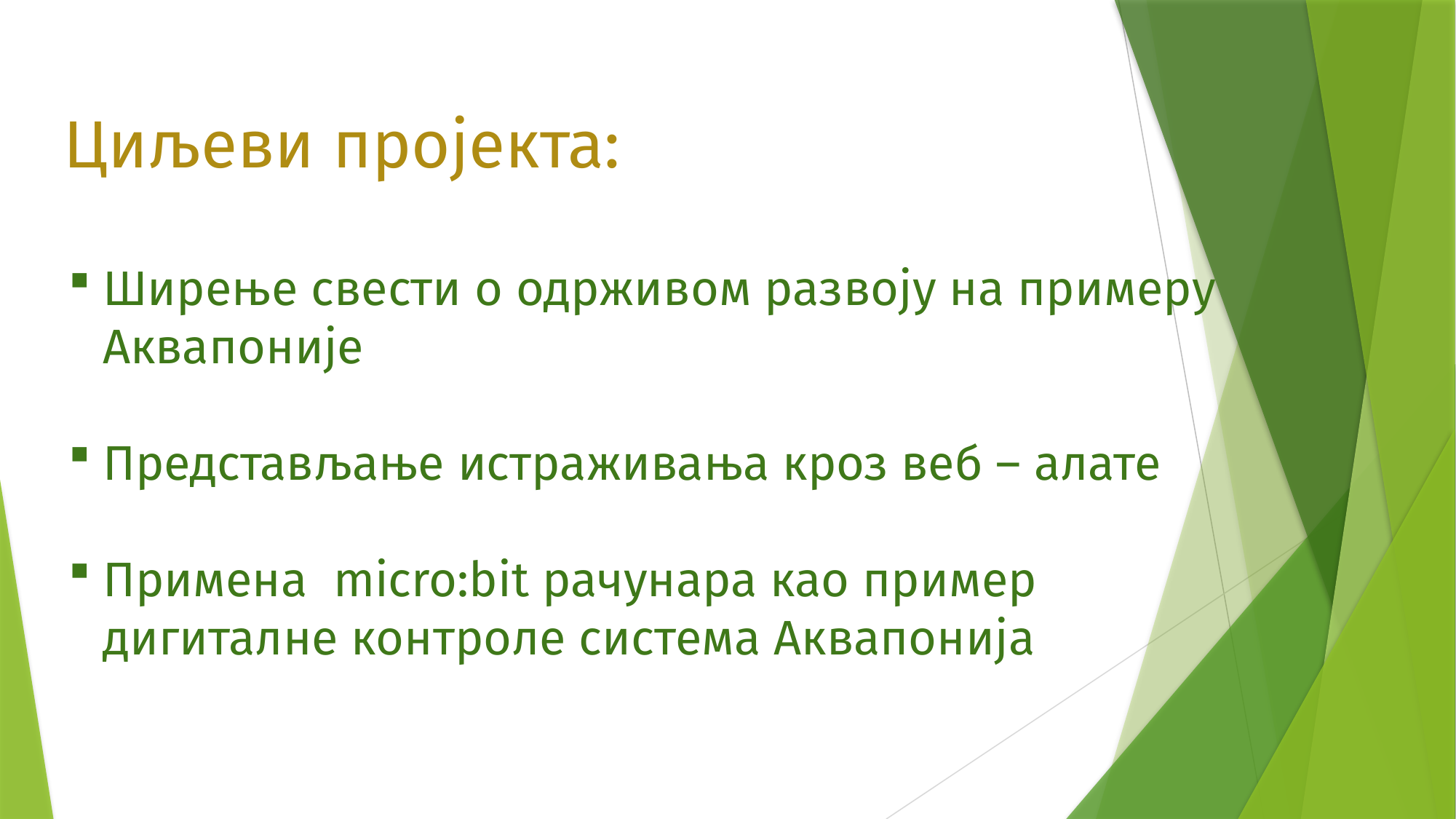

# Циљеви пројекта:
Ширење свести о одрживом развоју на примеру Аквапоније

Представљање истраживања кроз веб – алате

Примена  micro:bit рачунара као пример дигиталне контроле система Аквапонија